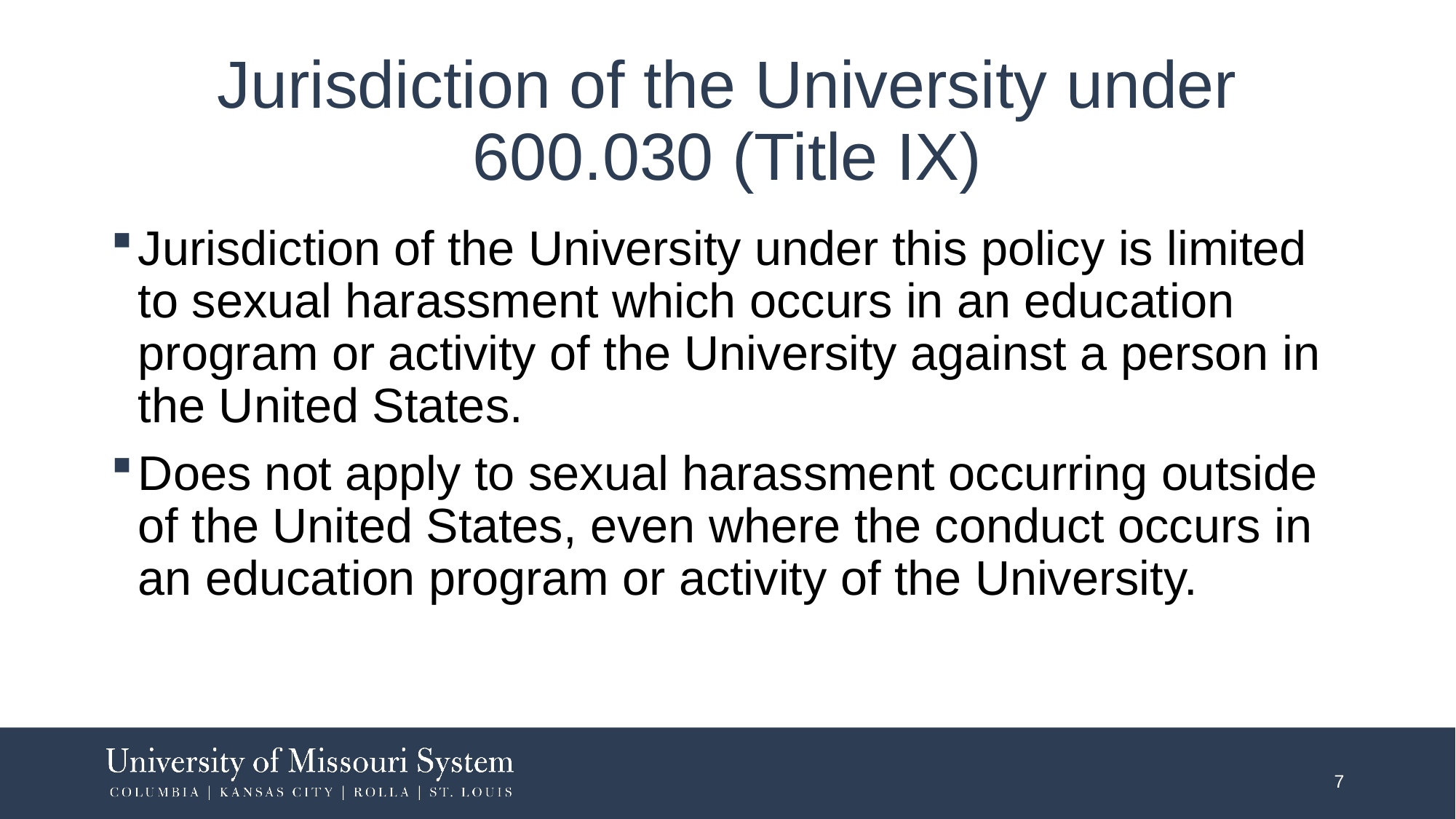

# Jurisdiction of the University under 600.030 (Title IX)
Jurisdiction of the University under this policy is limited to sexual harassment which occurs in an education program or activity of the University against a person in the United States.
Does not apply to sexual harassment occurring outside of the United States, even where the conduct occurs in an education program or activity of the University.

7